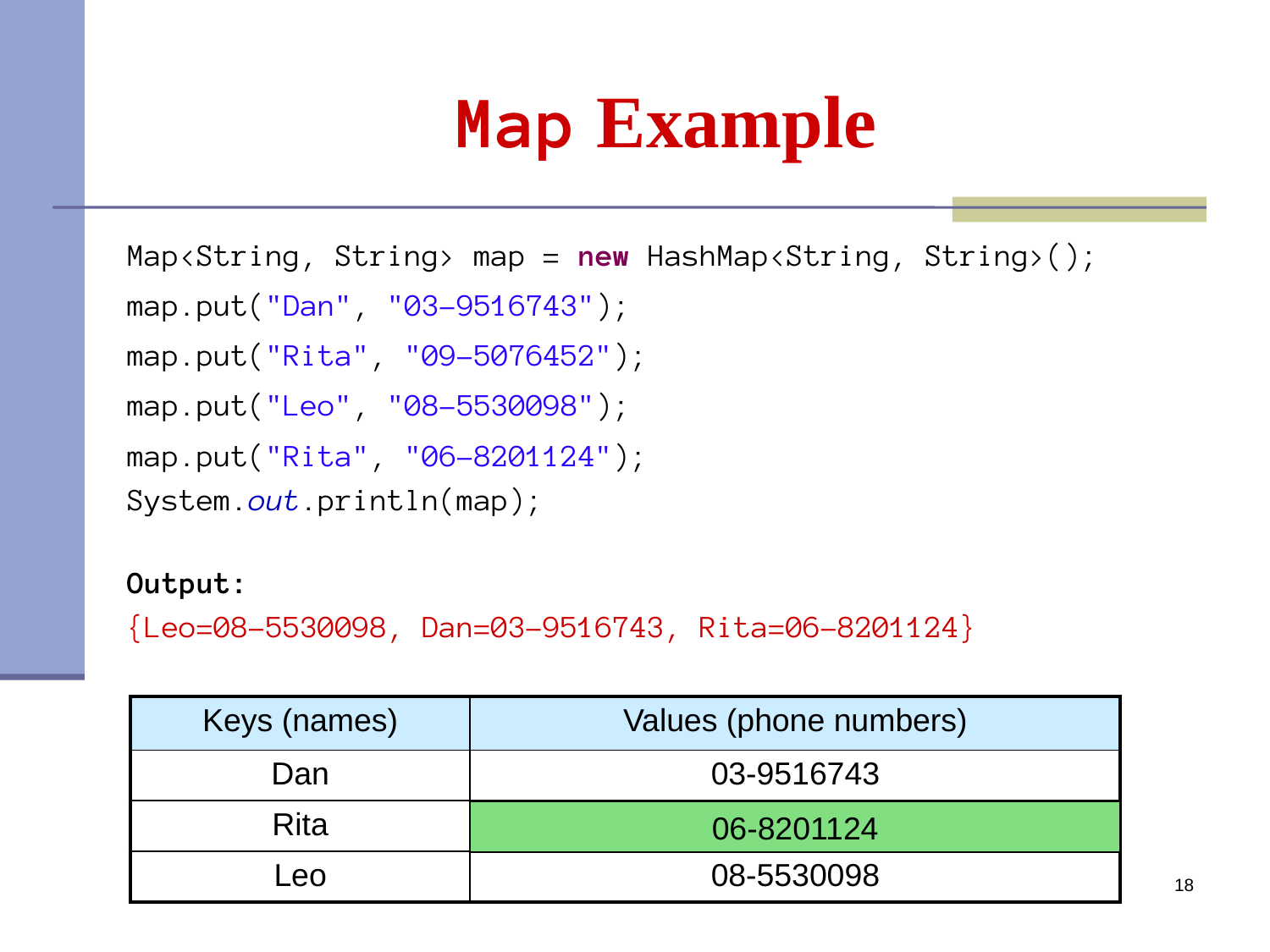

# Map Example
Map<String, String> map = new HashMap<String, String>();
map.put("Dan", "03-9516743");
map.put("Rita", "09-5076452");
map.put("Leo", "08-5530098");
map.put("Rita", "06-8201124");
System.out.println(map);
Output:
{Leo=08-5530098, Dan=03-9516743, Rita=06-8201124}

| Keys (names) | Values (phone numbers) |
| --- | --- |
| Dan | 03-9516743 |
| Rita | 09-5076452 |
| Leo | 08-5530098 |
06-8201124
18